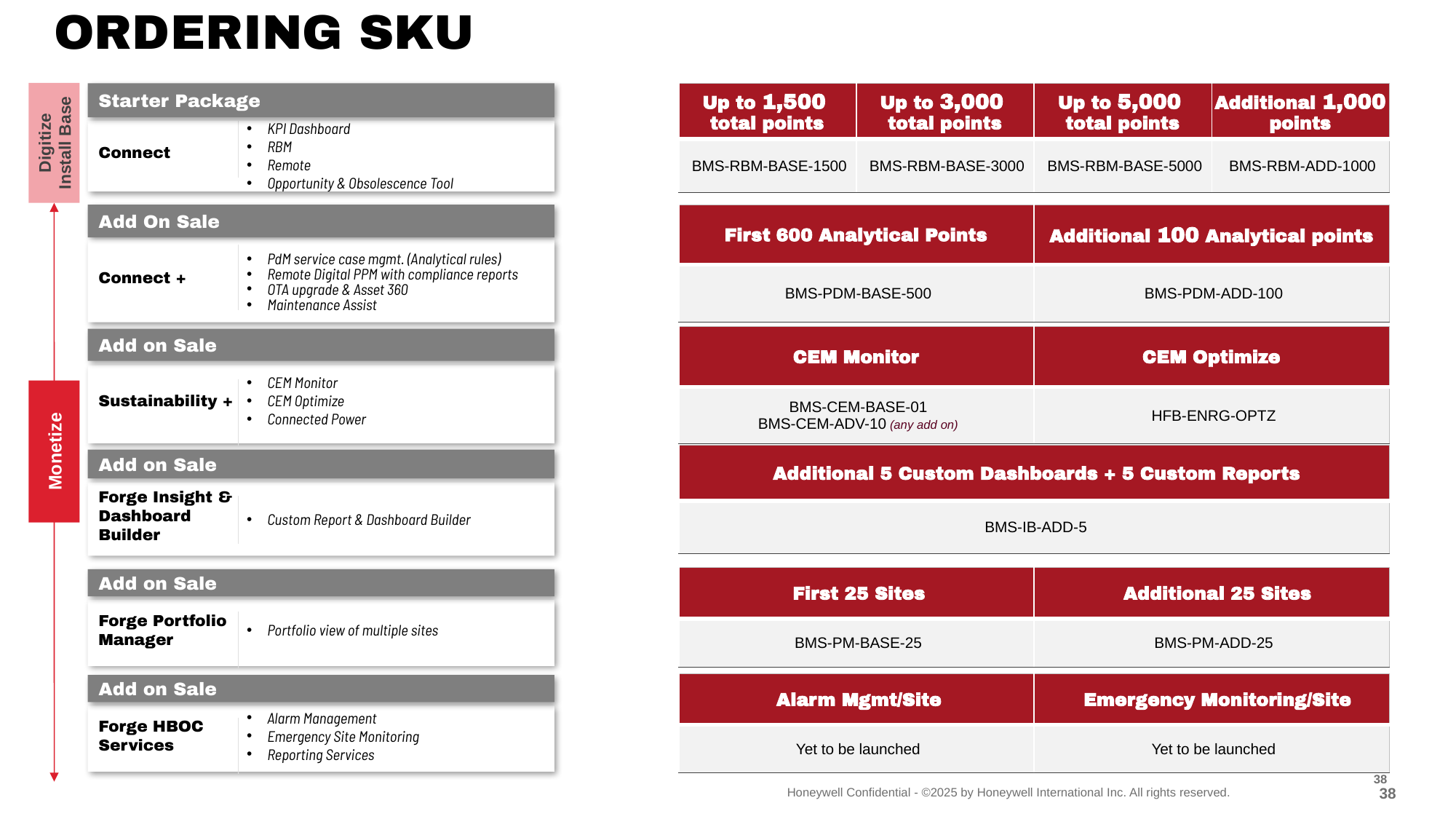

# Ordering sku
Starter Package
KPI Dashboard
RBM
Remote
Opportunity & Obsolescence Tool
Connect
| Up to 1,500 total points | Up to 3,000 total points | Up to 5,000 total points | Additional 1,000 points |
| --- | --- | --- | --- |
| BMS-RBM-BASE-1500 | BMS-RBM-BASE-3000 | BMS-RBM-BASE-5000 | BMS-RBM-ADD-1000 |
Digitize Install Base
Add On Sale
Connect +
PdM service case mgmt. (Analytical rules)
Remote Digital PPM with compliance reports
OTA upgrade & Asset 360
Maintenance Assist
| First 600 Analytical Points | Additional 100 Analytical points |
| --- | --- |
| BMS-PDM-BASE-500 | BMS-PDM-ADD-100 |
| CEM Monitor | CEM Optimize |
| --- | --- |
| BMS-CEM-BASE-01 BMS-CEM-ADV-10 (any add on) | HFB-ENRG-OPTZ |
Add on Sale
CEM Monitor
CEM Optimize
Connected Power
Sustainability +
Monetize
| Additional 5 Custom Dashboards + 5 Custom Reports |
| --- |
| BMS-IB-ADD-5 |
Add on Sale
Custom Report & Dashboard Builder
Forge Insight &
Dashboard
Builder
| First 25 Sites | Additional 25 Sites |
| --- | --- |
| BMS-PM-BASE-25 | BMS-PM-ADD-25 |
Add on Sale
Portfolio view of multiple sites
Forge Portfolio
Manager
| Alarm Mgmt/Site | Emergency Monitoring/Site |
| --- | --- |
| Yet to be launched | Yet to be launched |
Add on Sale
Alarm Management
Emergency Site Monitoring
Reporting Services
Forge HBOC
Services
38
38